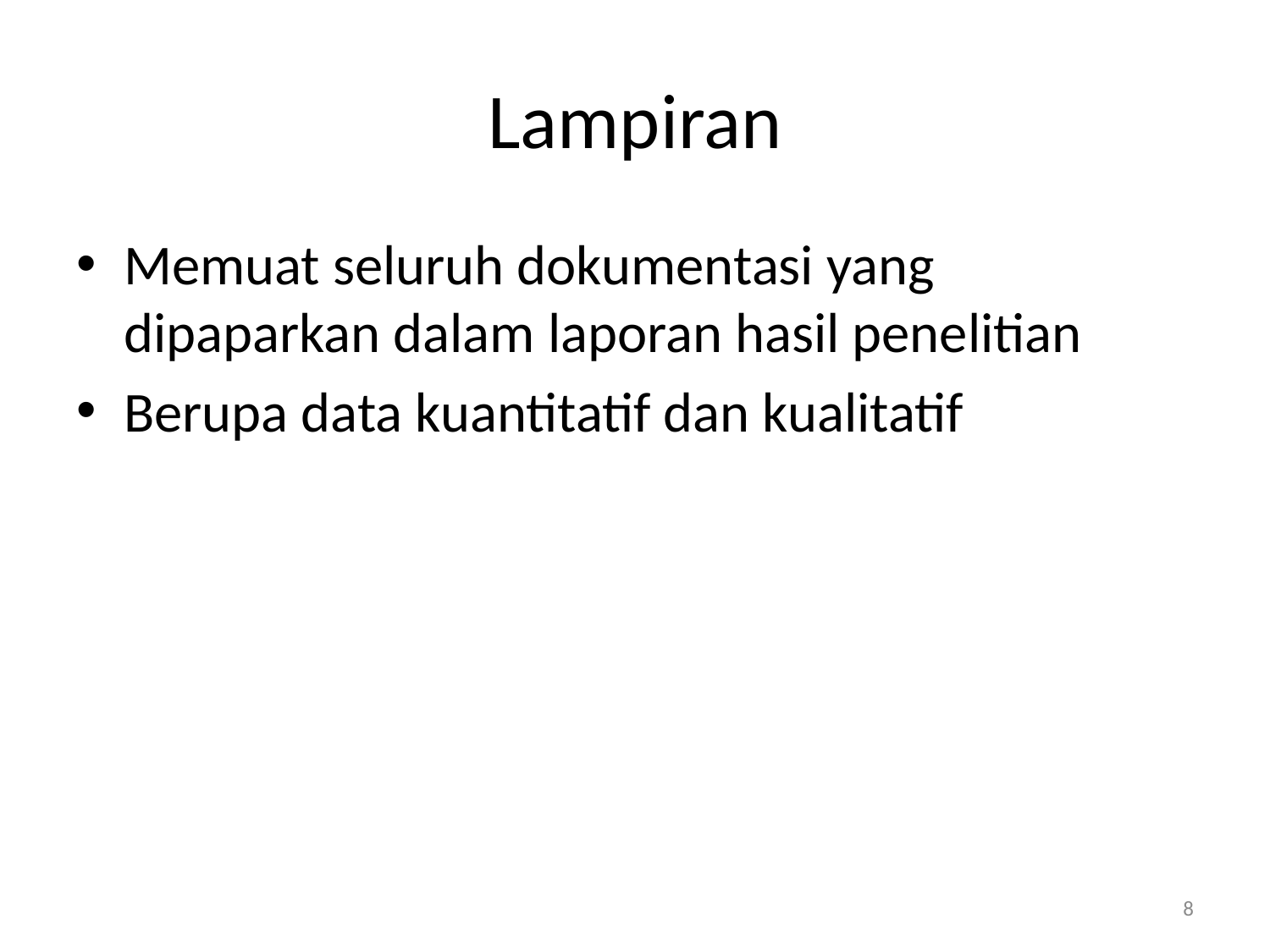

# Lampiran
Memuat seluruh dokumentasi yang dipaparkan dalam laporan hasil penelitian
Berupa data kuantitatif dan kualitatif
8